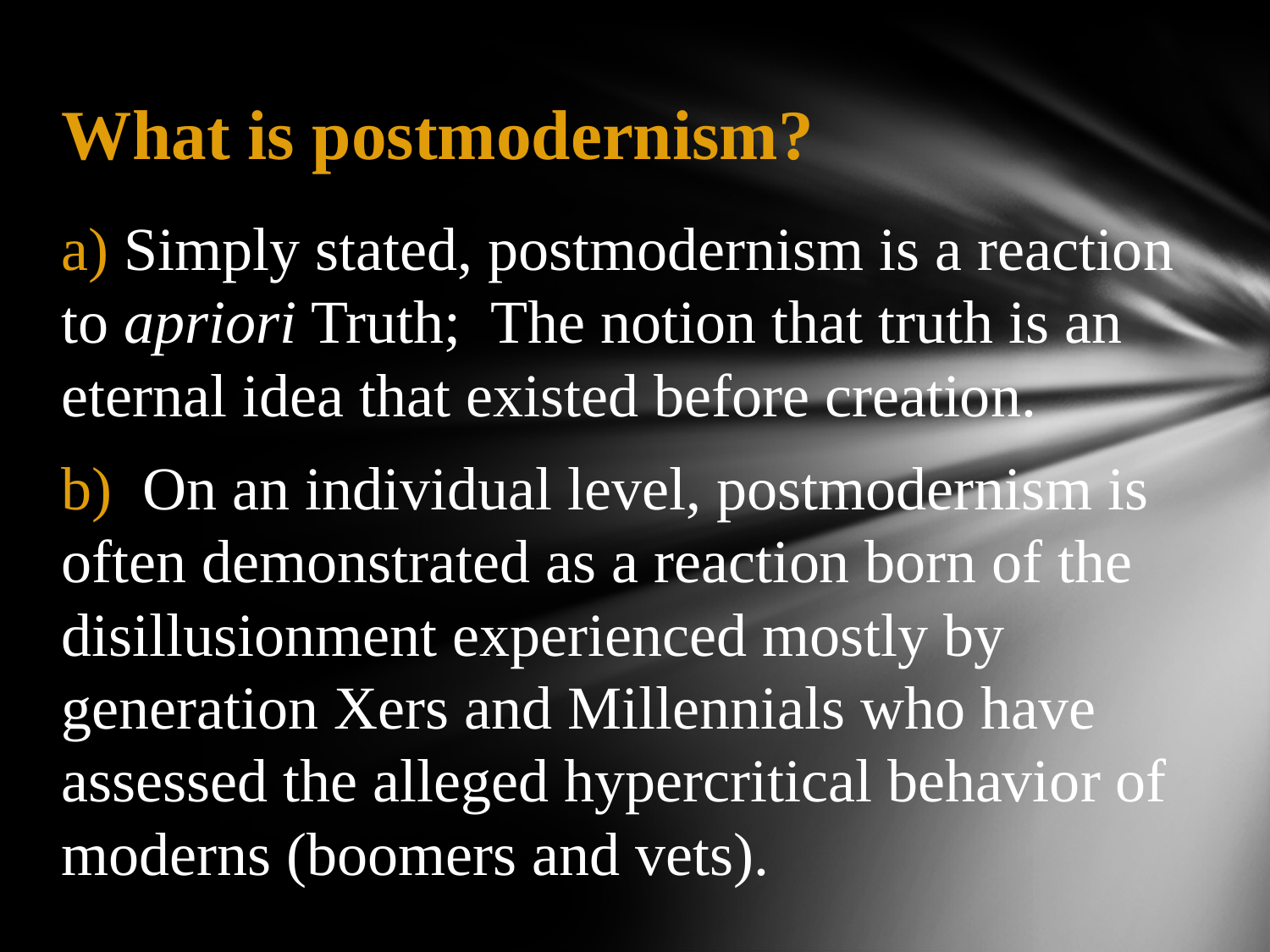

# What is postmodernism?
a) Simply stated, postmodernism is a reaction to apriori Truth;  The notion that truth is an eternal idea that existed before creation.
b)  On an individual level, postmodernism is often demonstrated as a reaction born of the disillusionment experienced mostly by generation Xers and Millennials who have assessed the alleged hypercritical behavior of moderns (boomers and vets).